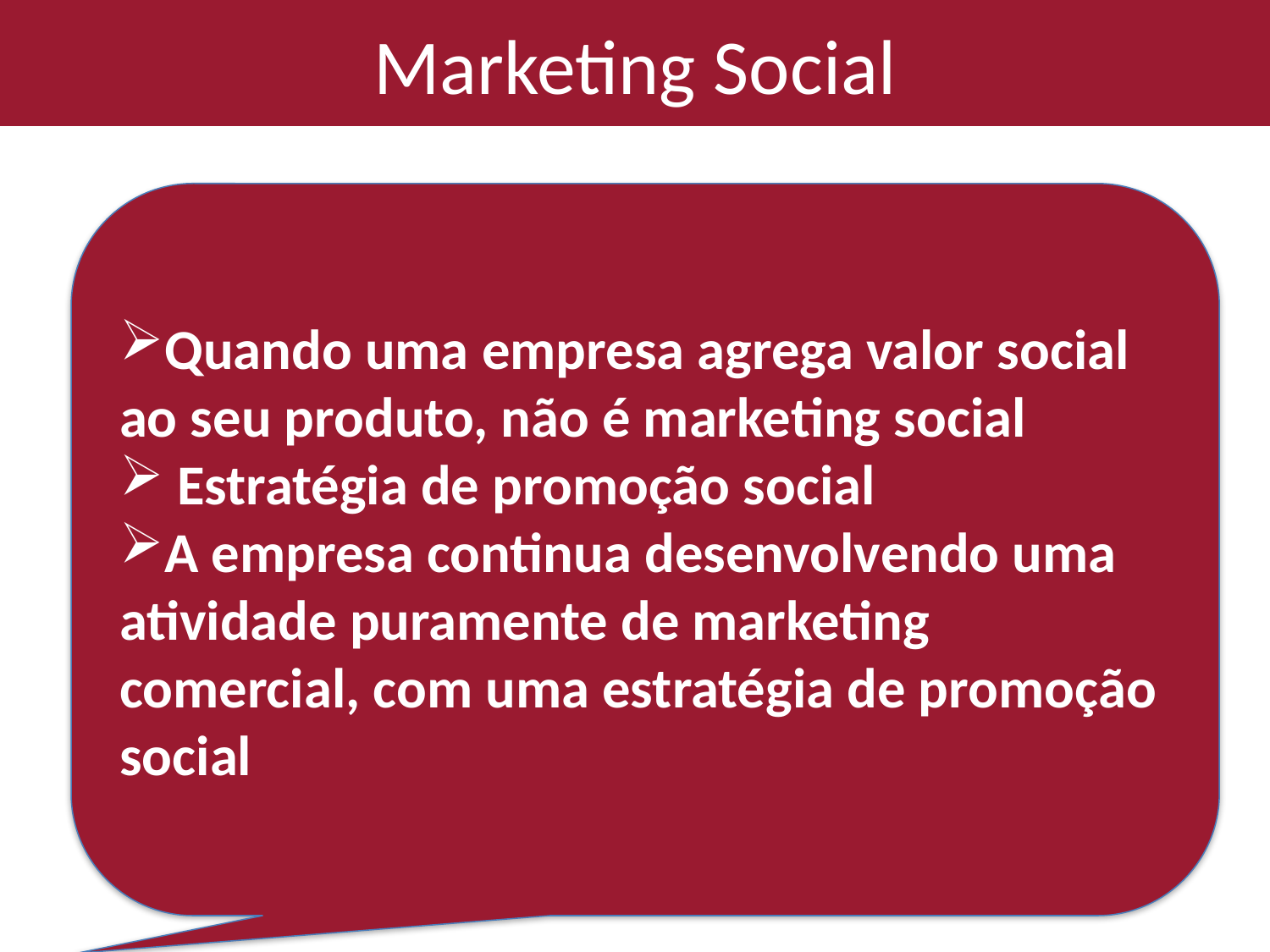

# Marketing Social
Quando uma empresa agrega valor social ao seu produto, não é marketing social
 Estratégia de promoção social
A empresa continua desenvolvendo uma atividade puramente de marketing comercial, com uma estratégia de promoção social